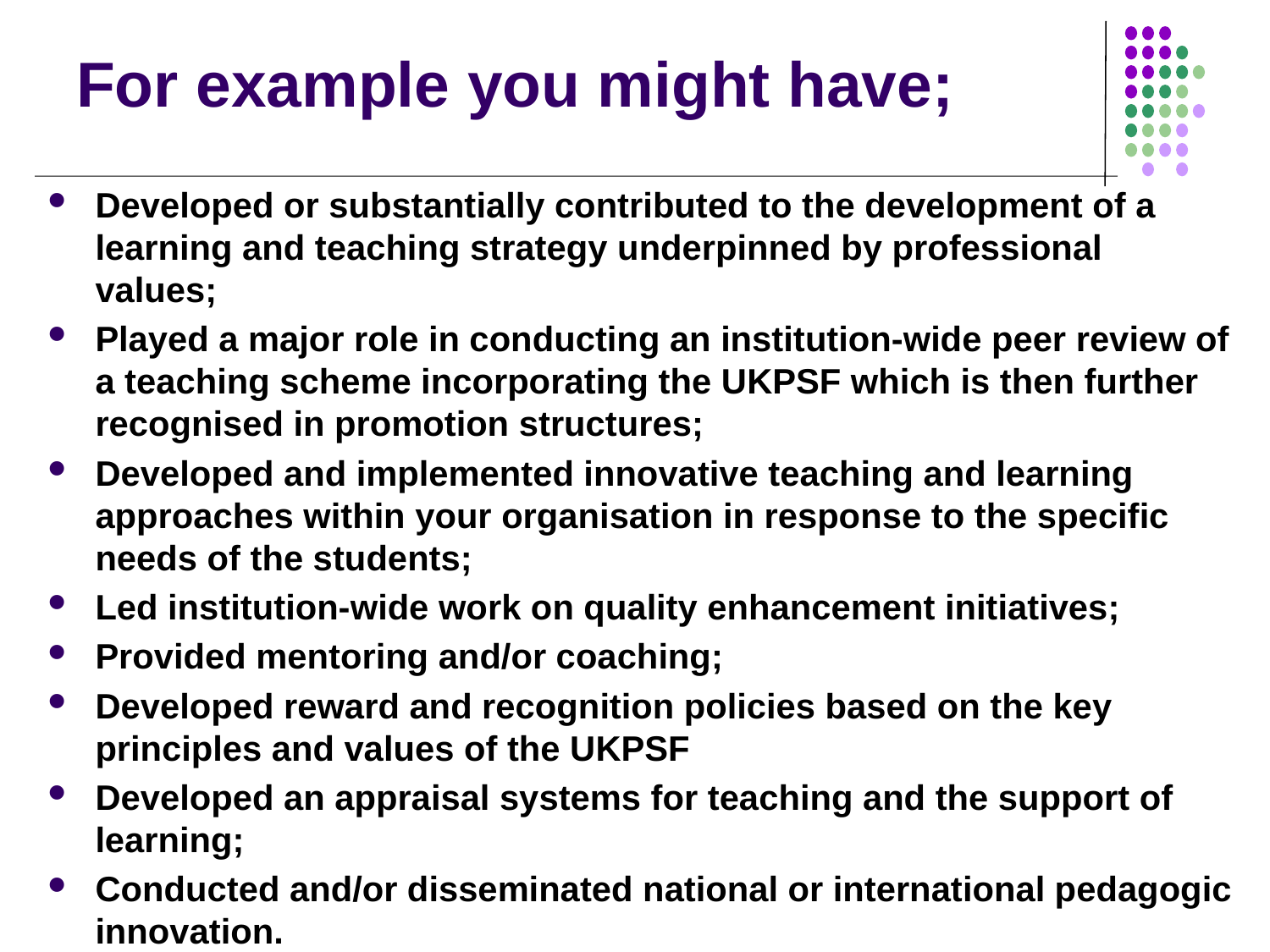

# For example you might have;
Developed or substantially contributed to the development of a learning and teaching strategy underpinned by professional values;
Played a major role in conducting an institution-wide peer review of a teaching scheme incorporating the UKPSF which is then further recognised in promotion structures;
Developed and implemented innovative teaching and learning approaches within your organisation in response to the specific needs of the students;
Led institution-wide work on quality enhancement initiatives;
Provided mentoring and/or coaching;
Developed reward and recognition policies based on the key principles and values of the UKPSF
Developed an appraisal systems for teaching and the support of learning;
Conducted and/or disseminated national or international pedagogic innovation.